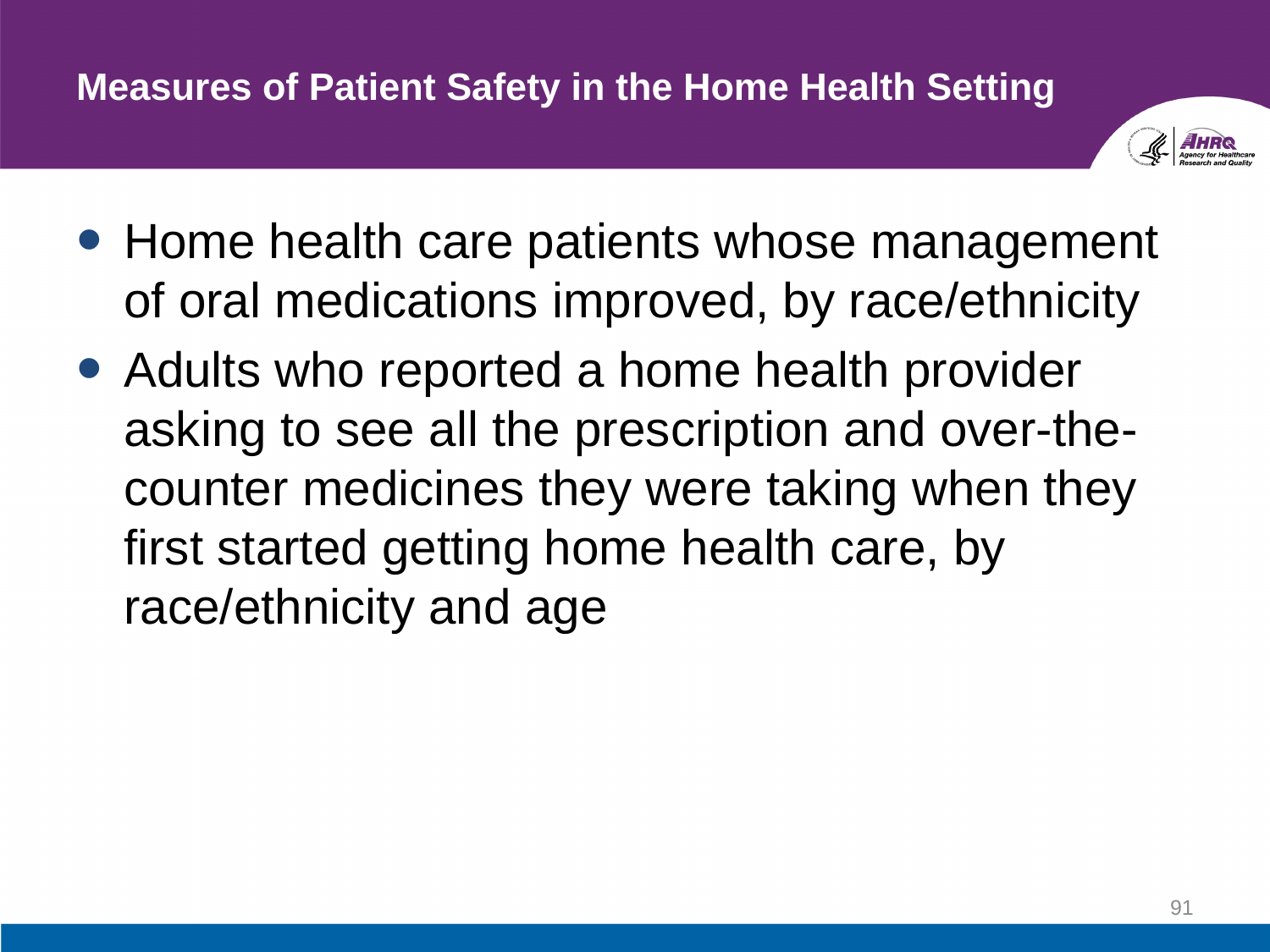

# Measures of Patient Safety in the Home Health Setting
Home health care patients whose management of oral medications improved, by race/ethnicity
Adults who reported a home health provider asking to see all the prescription and over-the-counter medicines they were taking when they first started getting home health care, by race/ethnicity and age
91